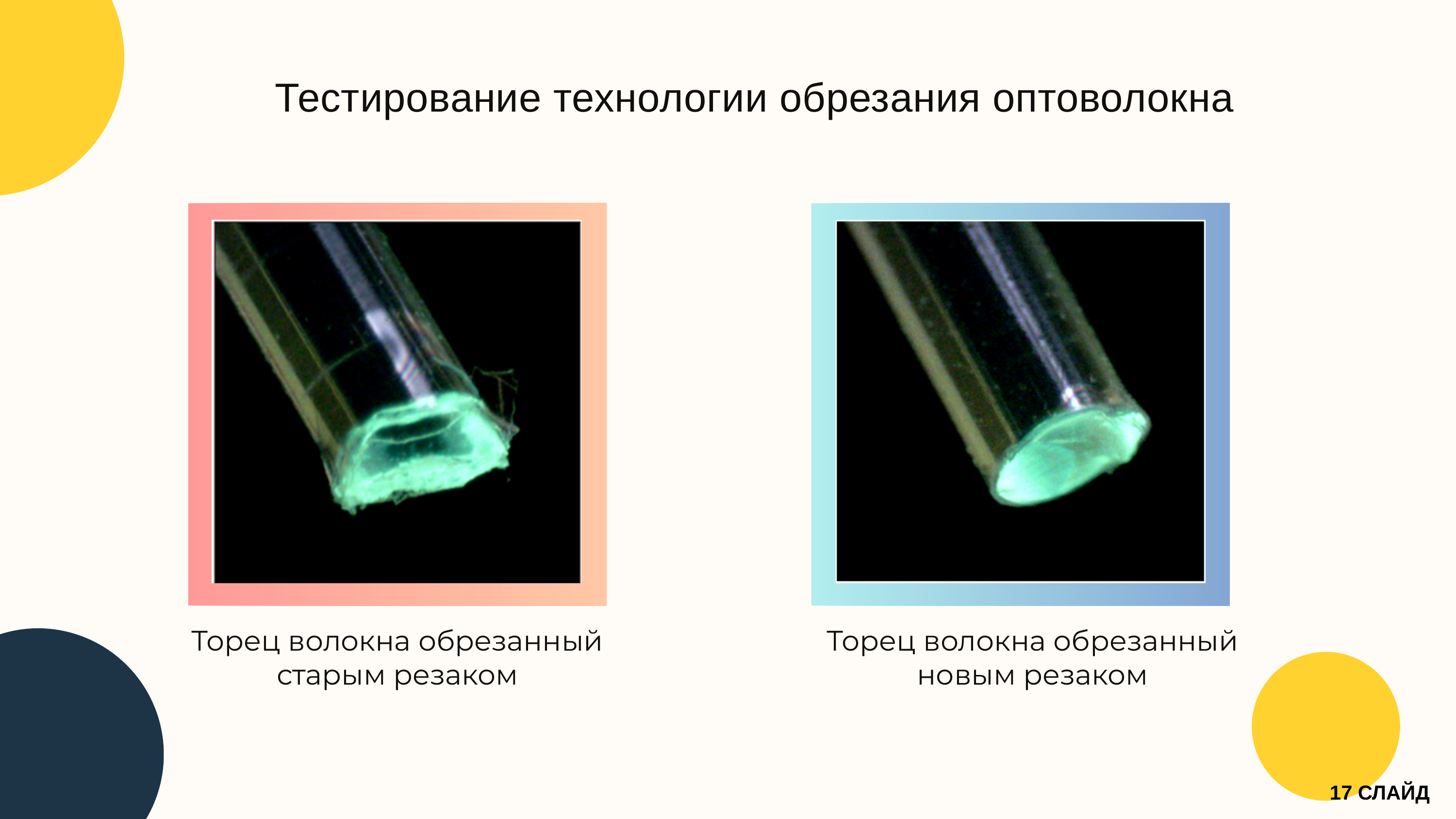

Тестирование технологии обрезания оптоволокна

Торец волокна обрезанный старым резаком
Торец волокна обрезанный новым резаком

17 СЛАЙД